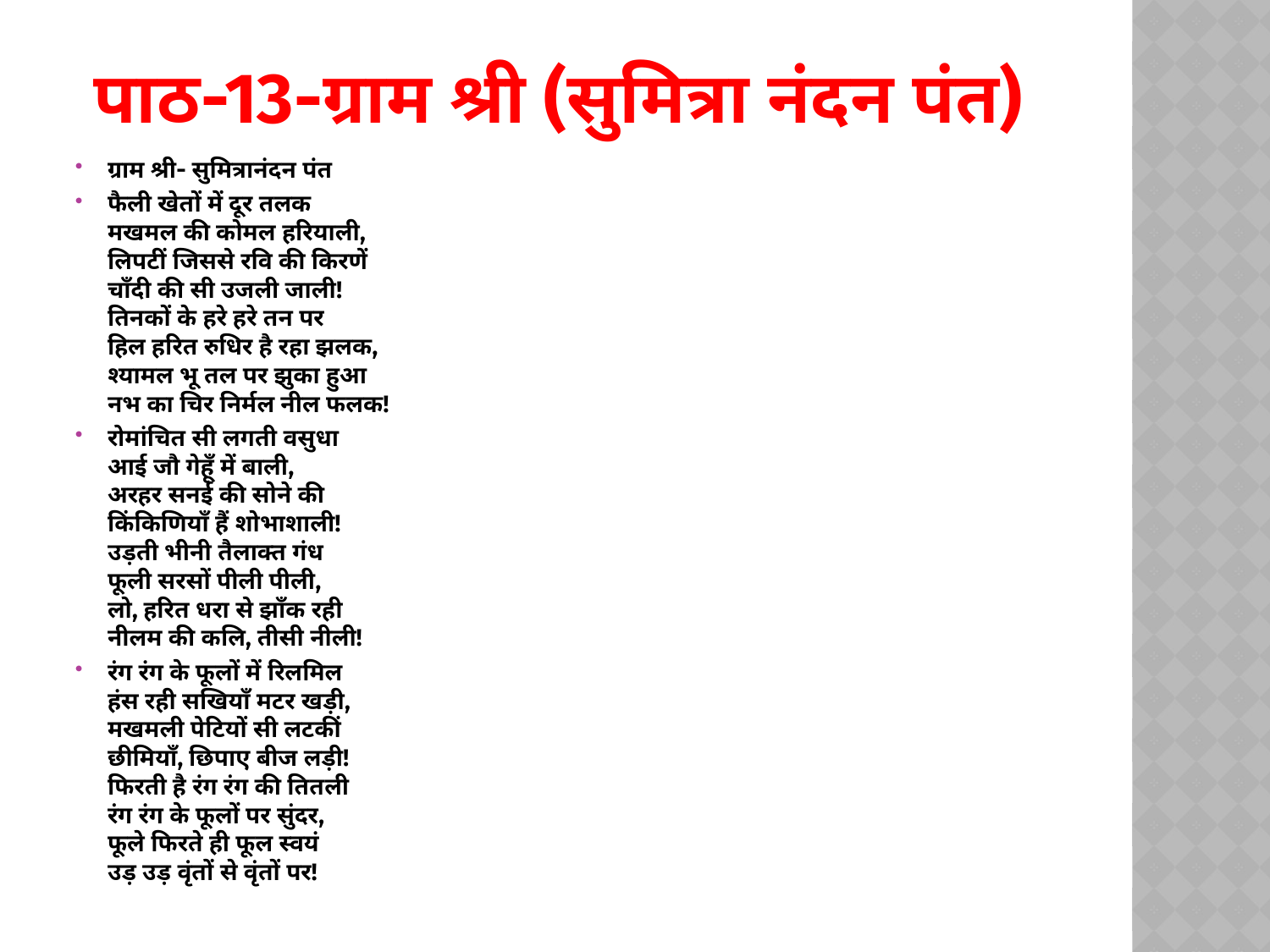

# पाठ-13-ग्राम श्री (सुमित्रा नंदन पंत)
ग्राम श्री- सुमित्रानंदन पंत
फैली खेतों में दूर तलक
मखमल की कोमल हरियाली,
लिपटीं जिससे रवि की किरणें
चाँदी की सी उजली जाली!
तिनकों के हरे हरे तन पर
हिल हरित रुधिर है रहा झलक,
श्यामल भू तल पर झुका हुआ
नभ का चिर निर्मल नील फलक!
रोमांचित सी लगती वसुधा
आई जौ गेहूँ में बाली,
अरहर सनई की सोने की
किंकिणियाँ हैं शोभाशाली!
उड़ती भीनी तैलाक्त गंध
फूली सरसों पीली पीली,
लो, हरित धरा से झाँक रही
नीलम की कलि, तीसी नीली!
रंग रंग के फूलों में रिलमिल
हंस रही सखियाँ मटर खड़ी,
मखमली पेटियों सी लटकीं
छीमियाँ, छिपाए बीज लड़ी!
फिरती है रंग रंग की तितली
रंग रंग के फूलों पर सुंदर,
फूले फिरते ही फूल स्वयं
उड़ उड़ वृंतों से वृंतों पर!